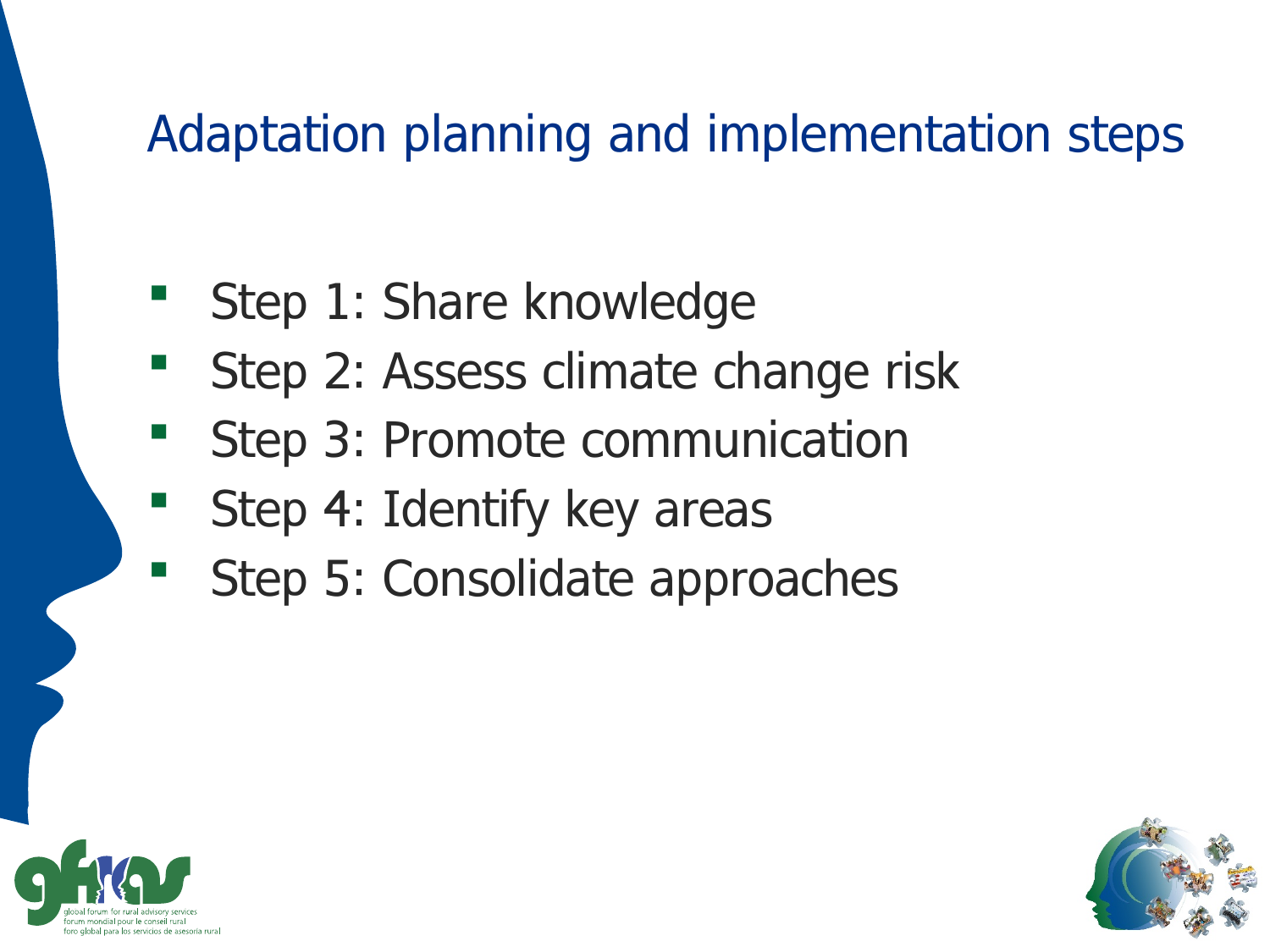

# Adaptation planning and implementation steps
Step 1: Share knowledge
Step 2: Assess climate change risk
Step 3: Promote communication
Step 4: Identify key areas
Step 5: Consolidate approaches